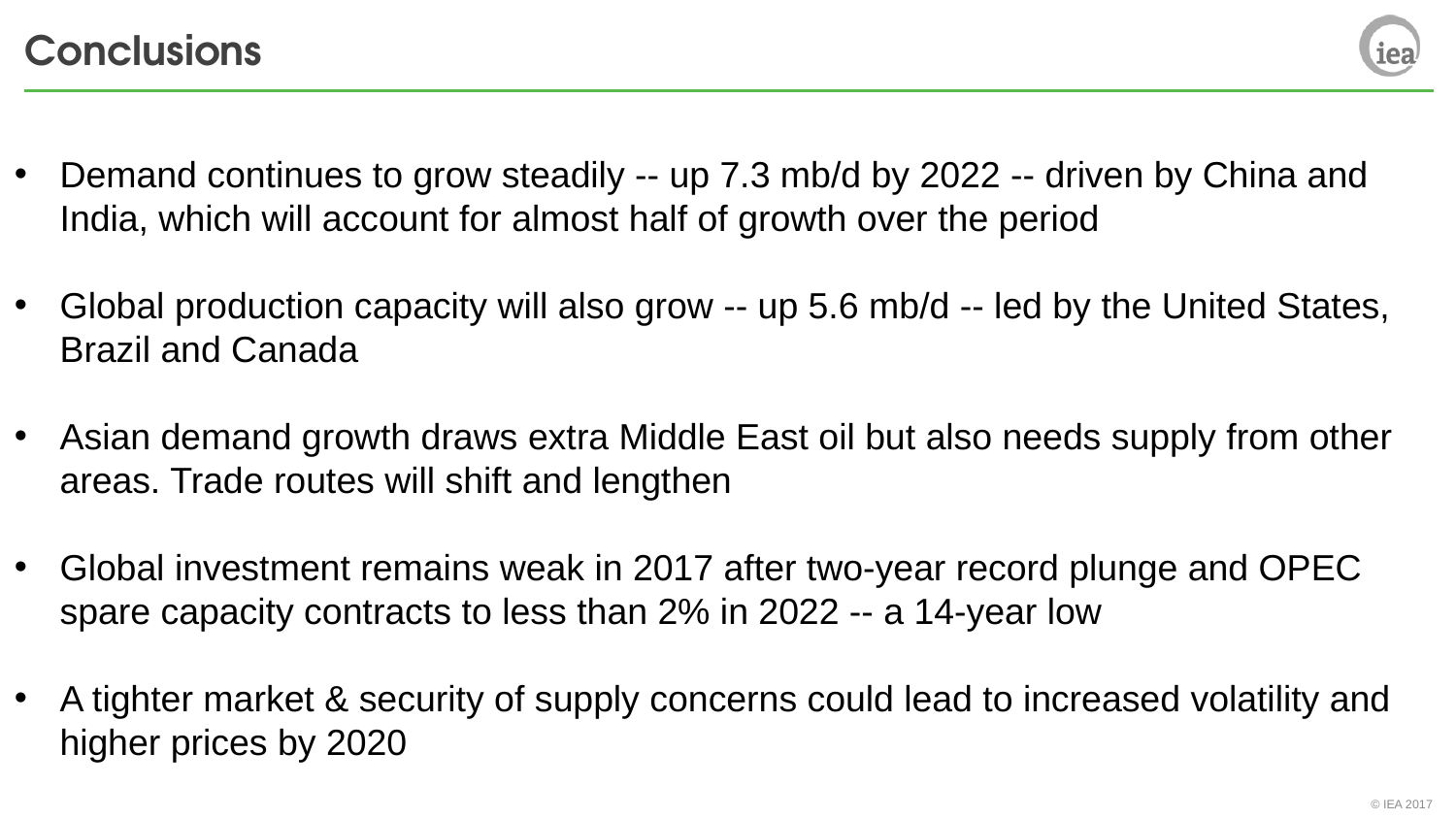

Conclusions
Demand continues to grow steadily -- up 7.3 mb/d by 2022 -- driven by China and India, which will account for almost half of growth over the period

Global production capacity will also grow -- up 5.6 mb/d -- led by the United States, Brazil and Canada

Asian demand growth draws extra Middle East oil but also needs supply from other areas. Trade routes will shift and lengthen

Global investment remains weak in 2017 after two-year record plunge and OPEC spare capacity contracts to less than 2% in 2022 -- a 14-year low

A tighter market & security of supply concerns could lead to increased volatility and higher prices by 2020